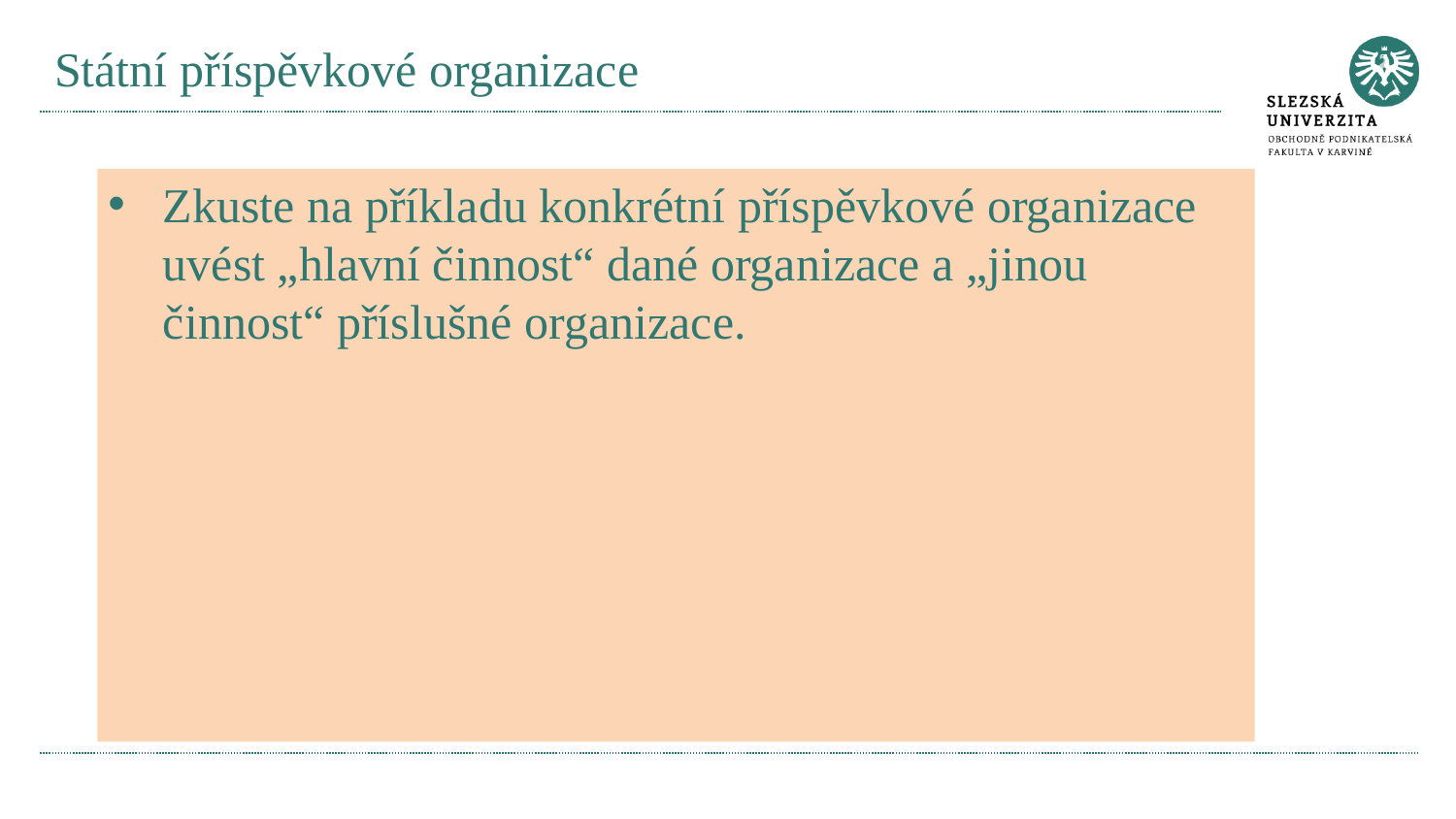

# Státní příspěvkové organizace
Zkuste na příkladu konkrétní příspěvkové organizace uvést „hlavní činnost“ dané organizace a „jinou činnost“ příslušné organizace.